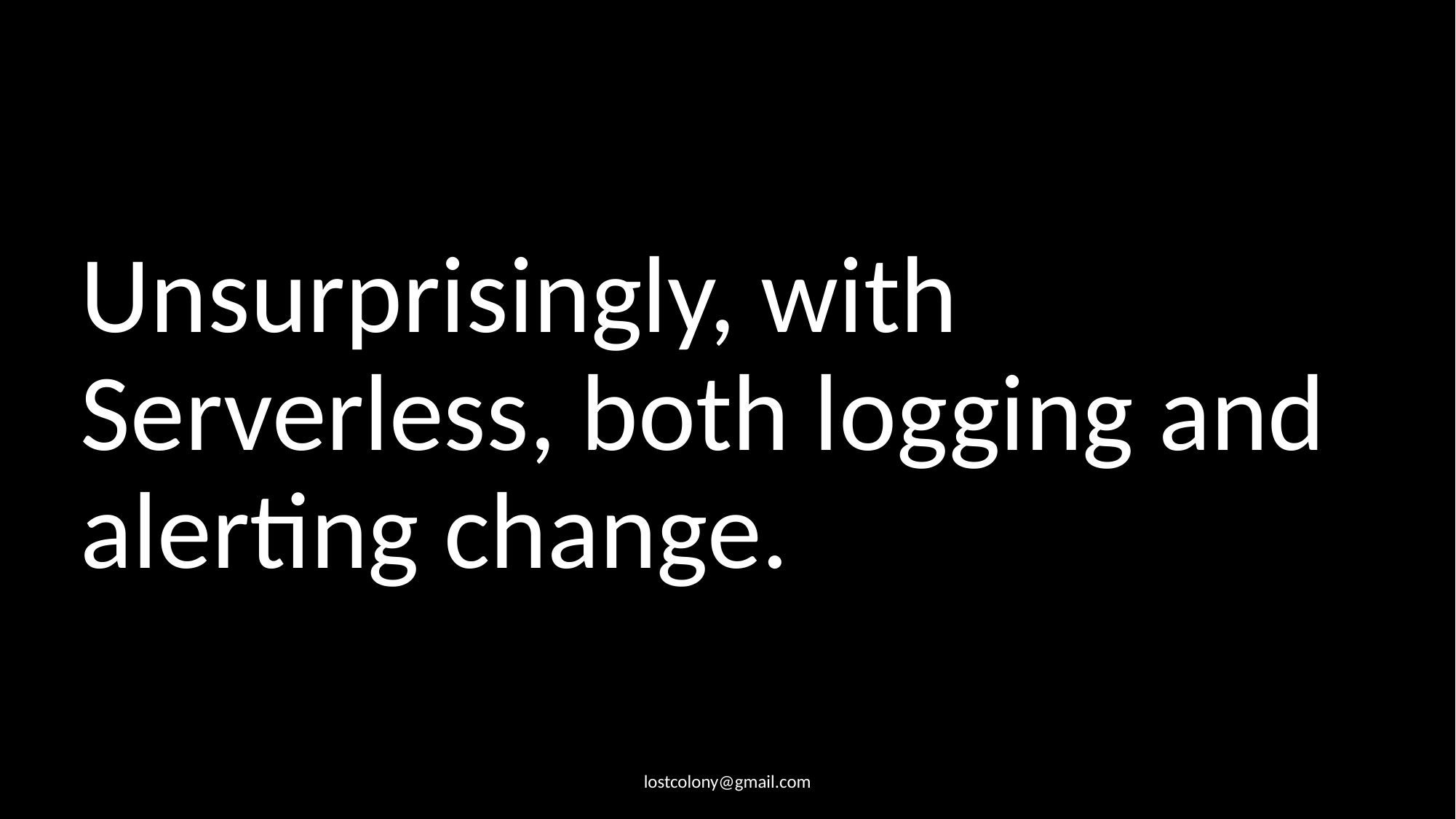

# Unsurprisingly, with Serverless, both logging and alerting change.
lostcolony@gmail.com